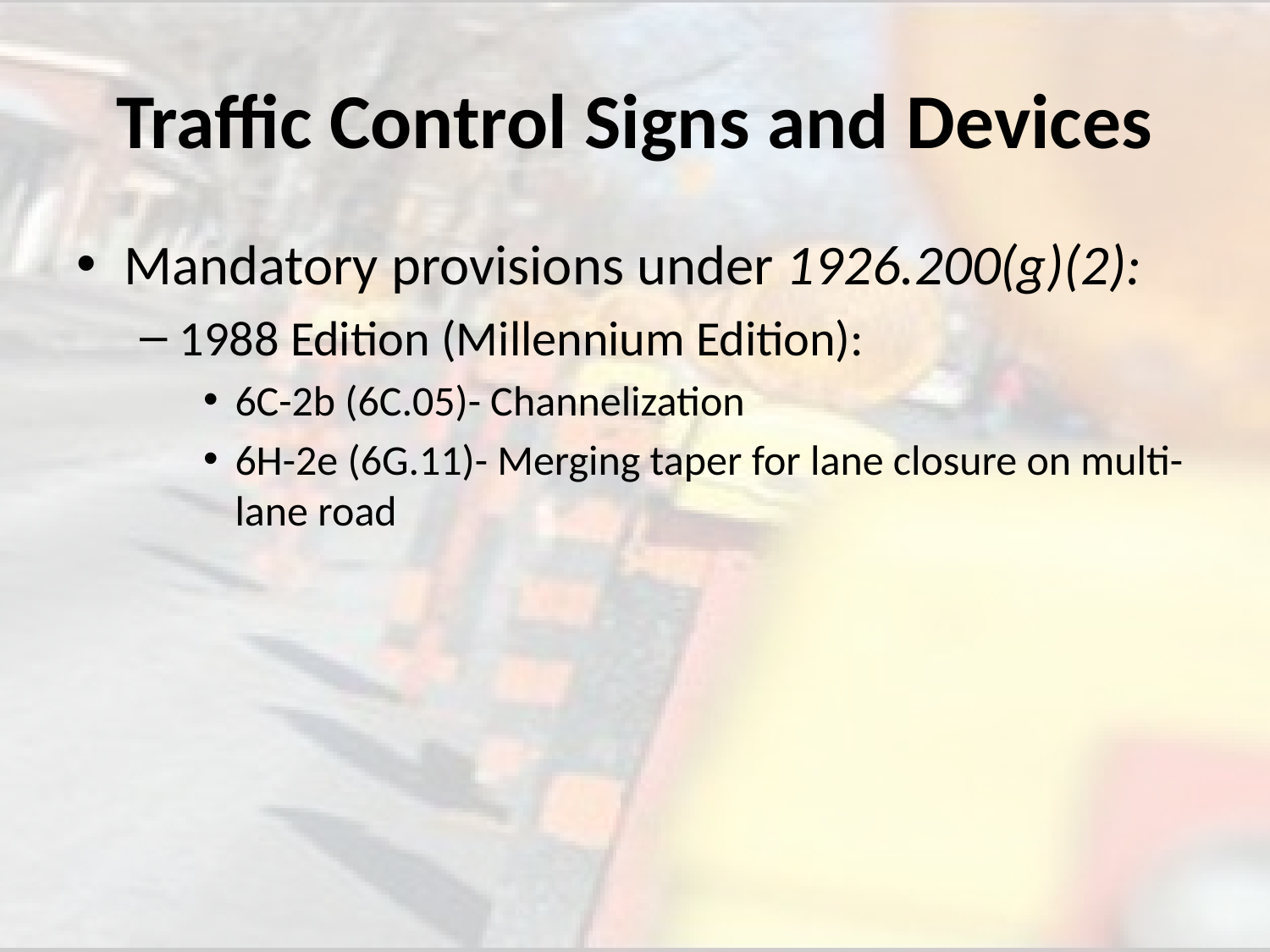

# Traffic Control Signs and Devices
Mandatory provisions under 1926.200(g)(2):
1988 Edition (Millennium Edition):
6C-2b (6C.05)- Channelization
6H-2e (6G.11)- Merging taper for lane closure on multi-lane road